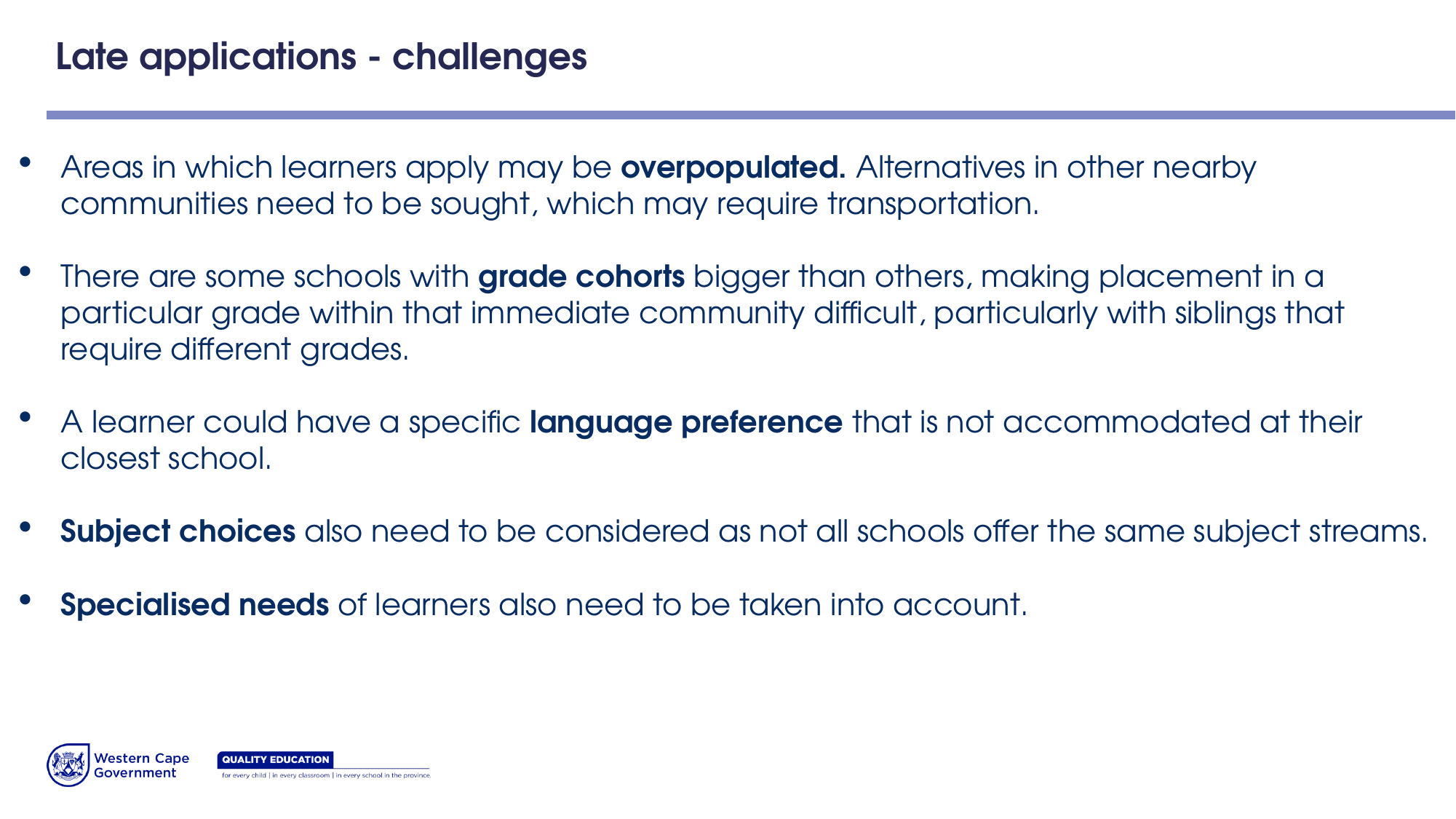

# Late applications - challenges
Areas in which learners apply may be overpopulated. Alternatives in other nearby communities need to be sought, which may require transportation.

There are some schools with grade cohorts bigger than others, making placement in a particular grade within that immediate community difficult, particularly with siblings that require different grades.

A learner could have a specific language preference that is not accommodated at their closest school.

Subject choices also need to be considered as not all schools offer the same subject streams.

Specialised needs of learners also need to be taken into account.